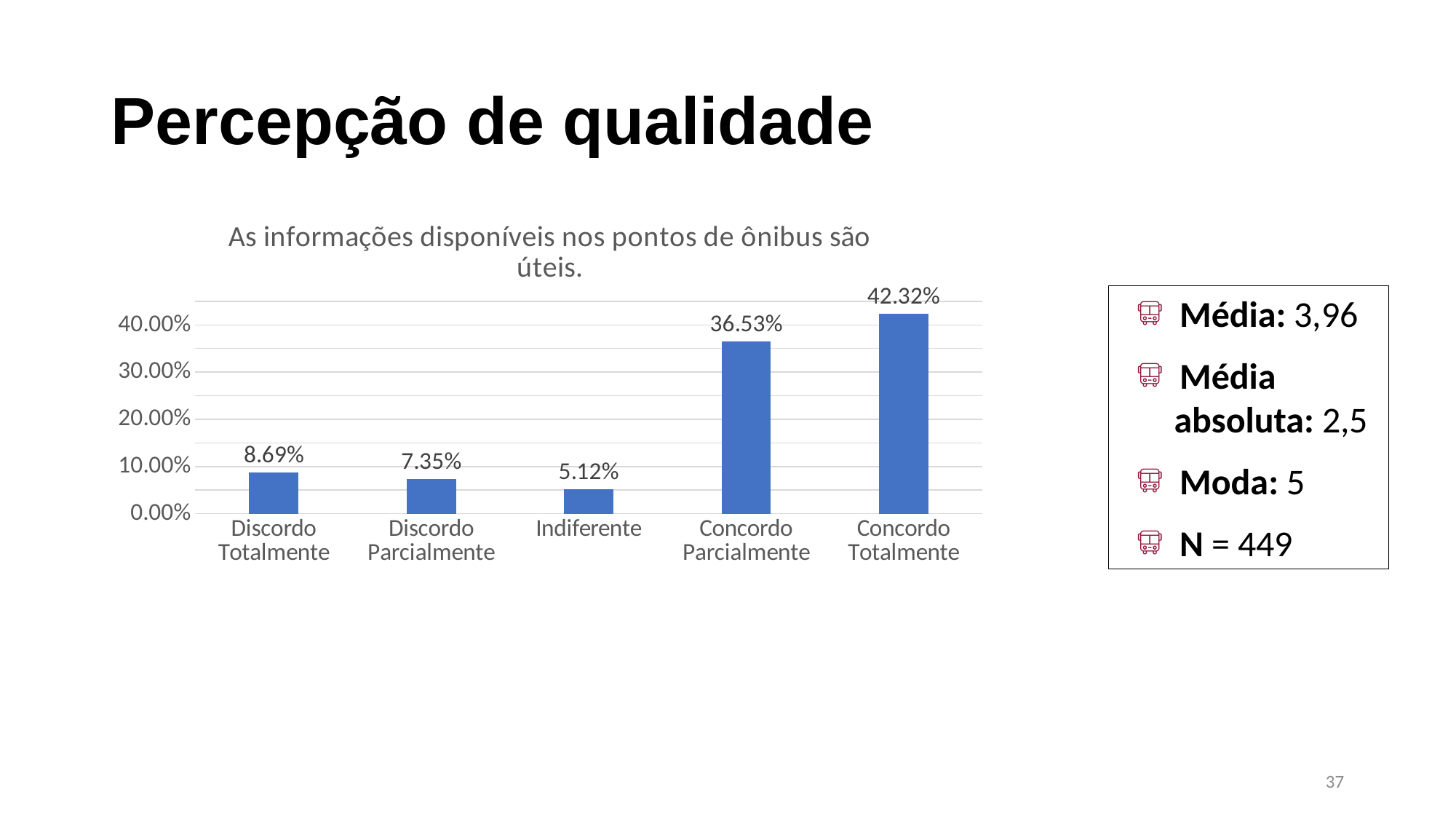

# Percepção de qualidade

### Chart: As informações disponíveis nos pontos de ônibus são úteis.

| Category |  |
|---|---|
| Discordo Totalmente | 0.08685968819599109 |
| Discordo Parcialmente | 0.07349665924276169 |
| Indiferente | 0.051224944320712694 |
| Concordo Parcialmente | 0.36525612472160357 |
| Concordo Totalmente | 0.42316258351893093 |
Média: 3,96
Média absoluta: 2,5
Moda: 5
N = 449
37